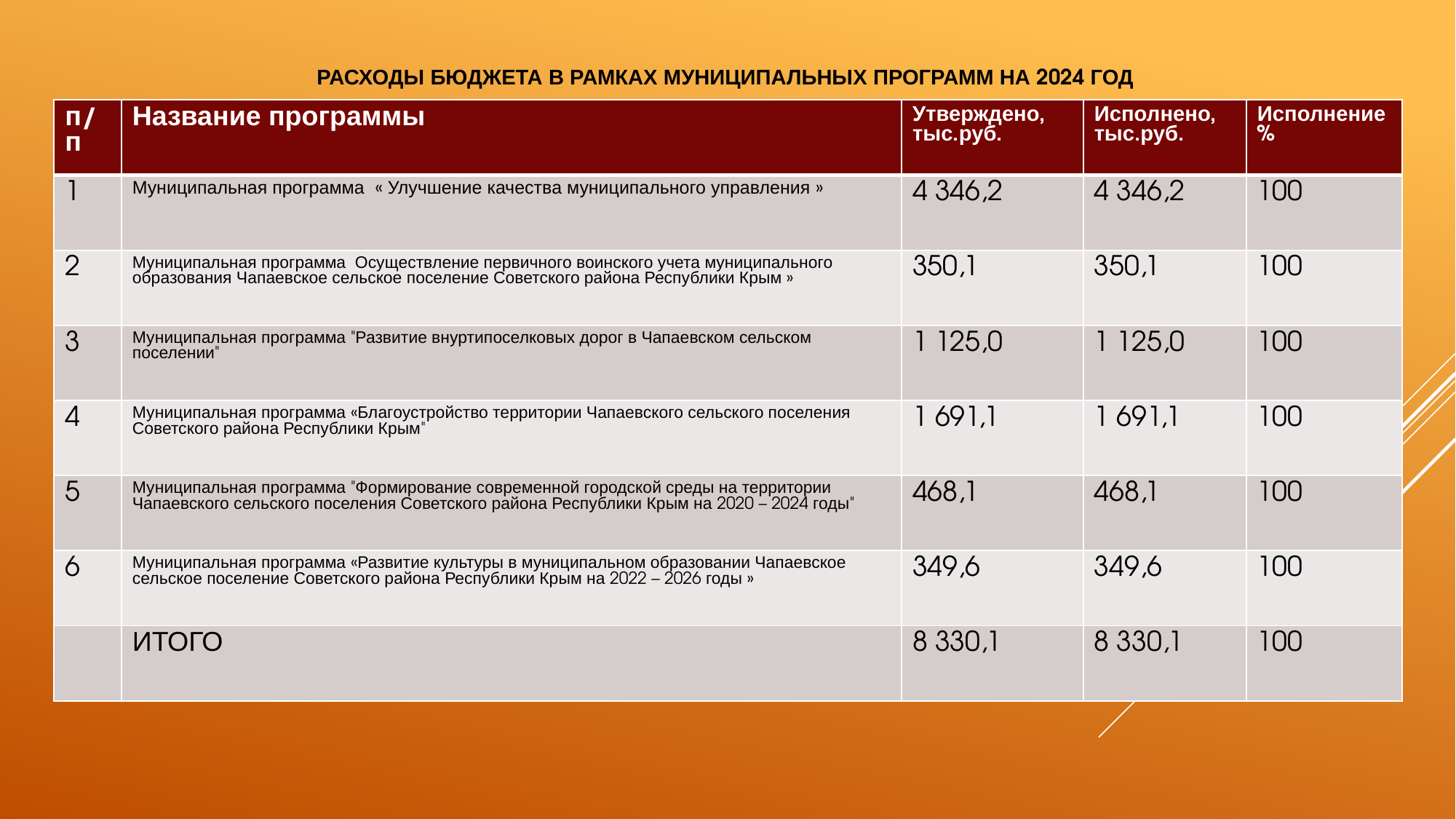

# Расходы бюджета в рамках муниципальных программ на 2024 год
| п/п | Название программы | Утверждено, тыс.руб. | Исполнено, тыс.руб. | Исполнение % |
| --- | --- | --- | --- | --- |
| 1 | Муниципальная программа « Улучшение качества муниципального управления » | 4 346,2 | 4 346,2 | 100 |
| 2 | Муниципальная программа Осуществление первичного воинского учета муниципального образования Чапаевское сельское поселение Советского района Республики Крым » | 350,1 | 350,1 | 100 |
| 3 | Муниципальная программа "Развитие внуртипоселковых дорог в Чапаевском сельском поселении" | 1 125,0 | 1 125,0 | 100 |
| 4 | Муниципальная программа «Благоустройство территории Чапаевского сельского поселения Советского района Республики Крым" | 1 691,1 | 1 691,1 | 100 |
| 5 | Муниципальная программа "Формирование современной городской среды на территории Чапаевского сельского поселения Советского района Республики Крым на 2020 – 2024 годы" | 468,1 | 468,1 | 100 |
| 6 | Муниципальная программа «Развитие культуры в муниципальном образовании Чапаевское сельское поселение Советского района Республики Крым на 2022 – 2026 годы » | 349,6 | 349,6 | 100 |
|  | ИТОГО | 8 330,1 | 8 330,1 | 100 |